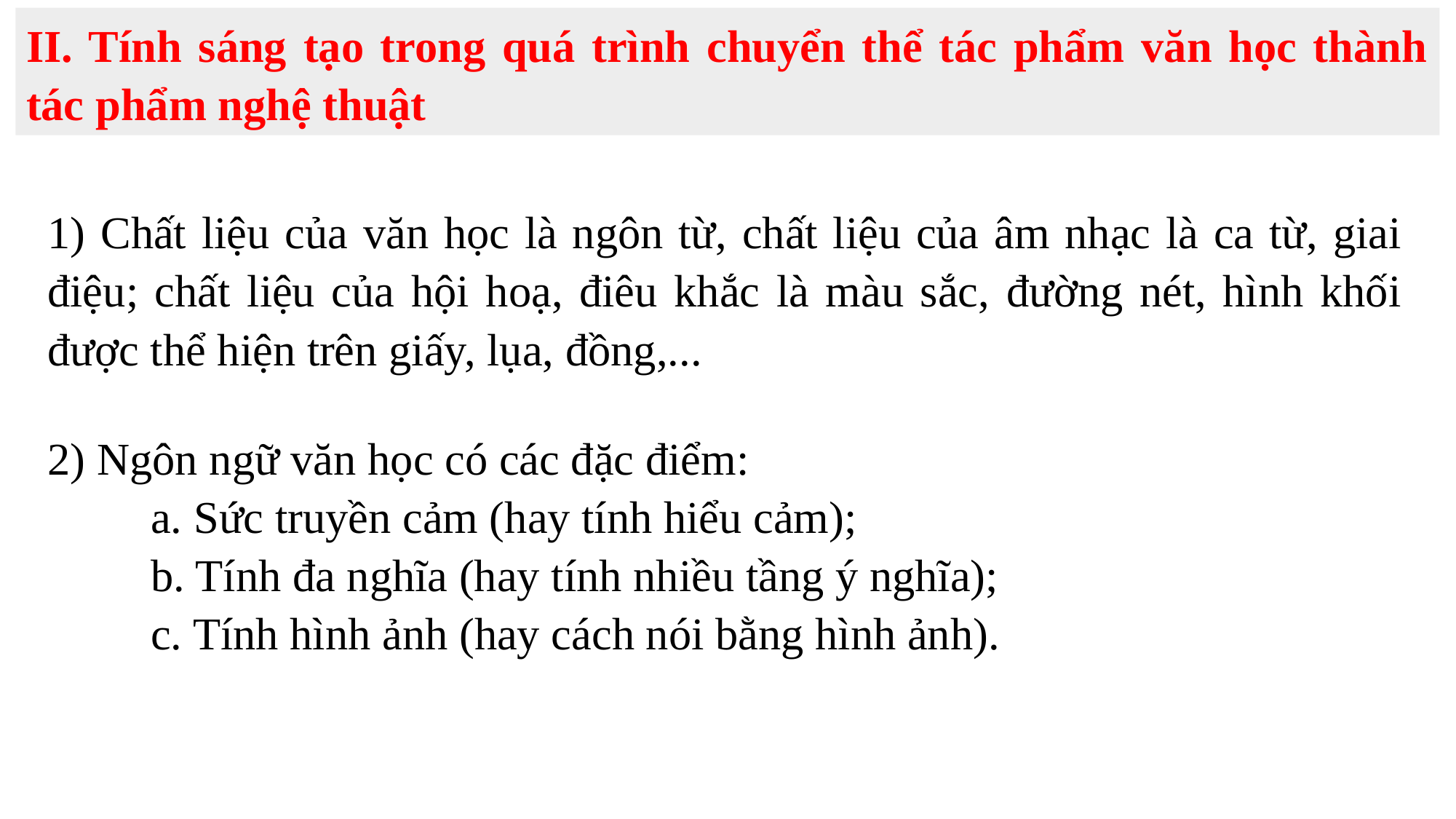

II. Tính sáng tạo trong quá trình chuyển thể tác phẩm văn học thành tác phẩm nghệ thuật
1) Chất liệu của văn học là ngôn từ, chất liệu của âm nhạc là ca từ, giai điệu; chất liệu của hội hoạ, điêu khắc là màu sắc, đường nét, hình khối được thể hiện trên giấy, lụa, đồng,...
2) Ngôn ngữ văn học có các đặc điểm:
         a. Sức truyền cảm (hay tính hiểu cảm);
         b. Tính đa nghĩa (hay tính nhiều tầng ý nghĩa);
         c. Tính hình ảnh (hay cách nói bằng hình ảnh).